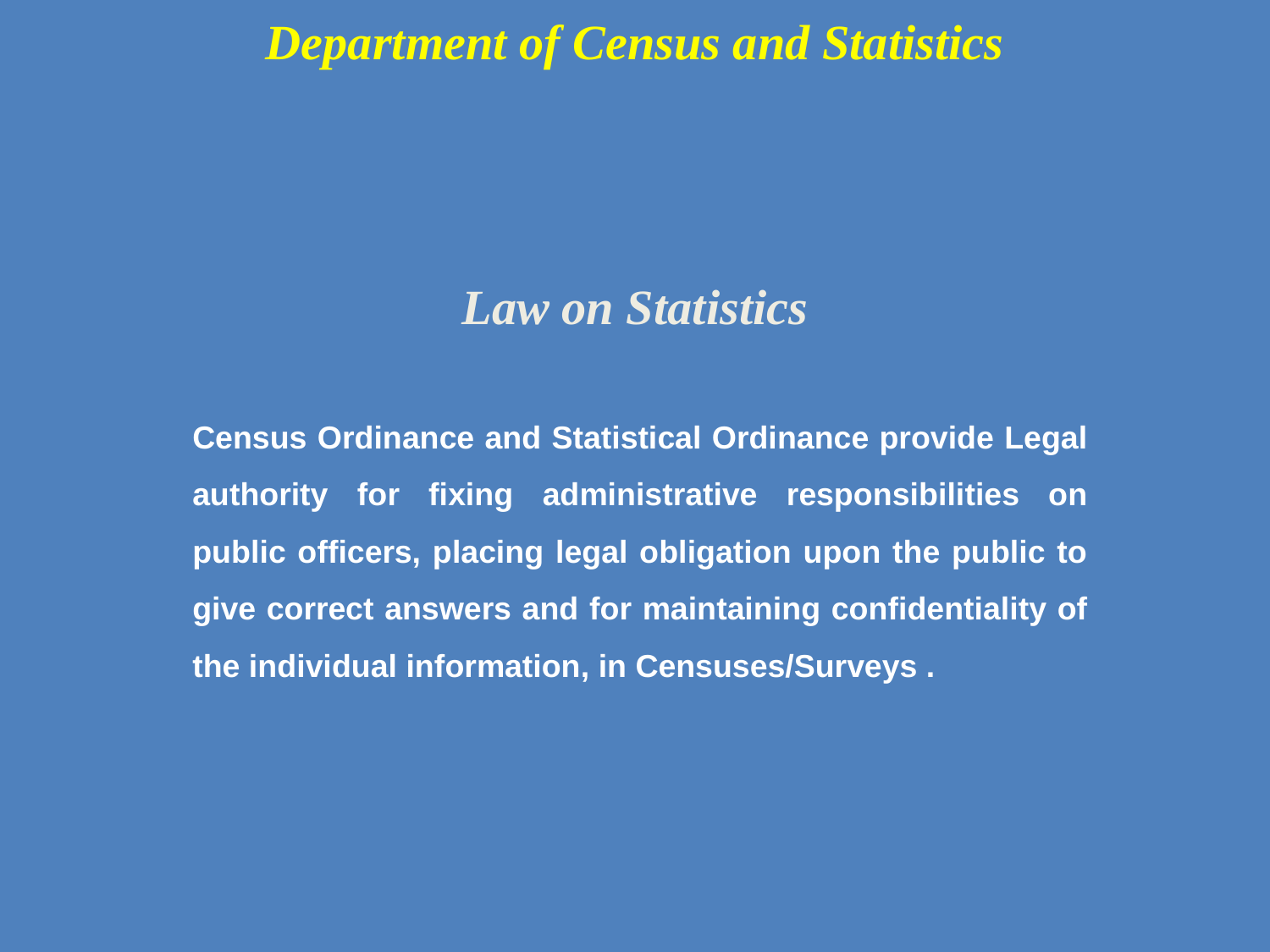

Department of Census and Statistics
# Law on Statistics
Census Ordinance and Statistical Ordinance provide Legal authority for fixing administrative responsibilities on public officers, placing legal obligation upon the public to give correct answers and for maintaining confidentiality of the individual information, in Censuses/Surveys .